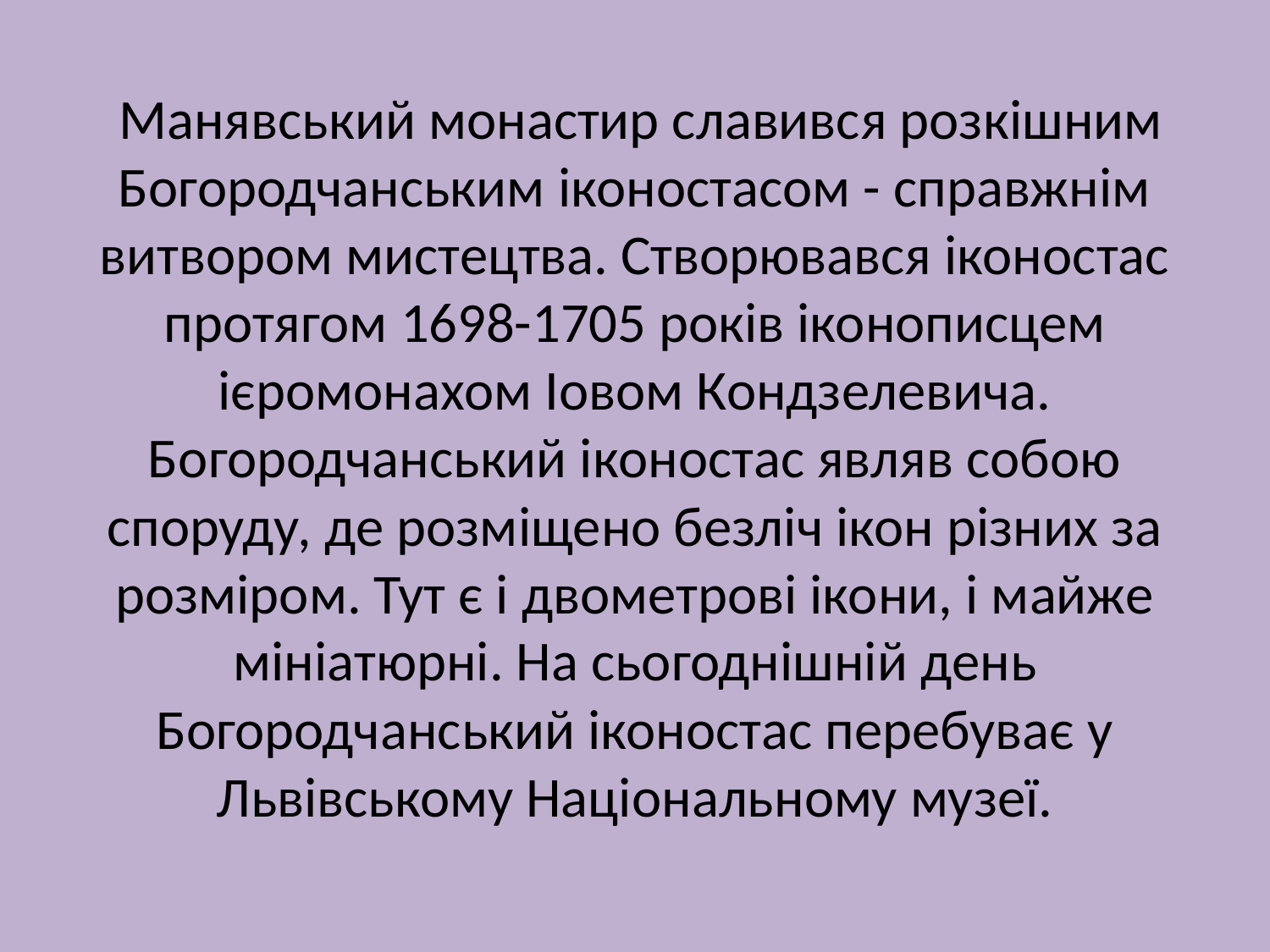

# Манявський монастир славився розкішним Богородчанським іконостасом - справжнім витвором мистецтва. Створювався іконостас протягом 1698-1705 років іконописцем ієромонахом Іовом Кондзелевича. Богородчанський іконостас являв собою споруду, де розміщено безліч ікон різних за розміром. Тут є і двометрові ікони, і майже мініатюрні. На сьогоднішній день Богородчанський іконостас перебуває у Львівському Національному музеї.